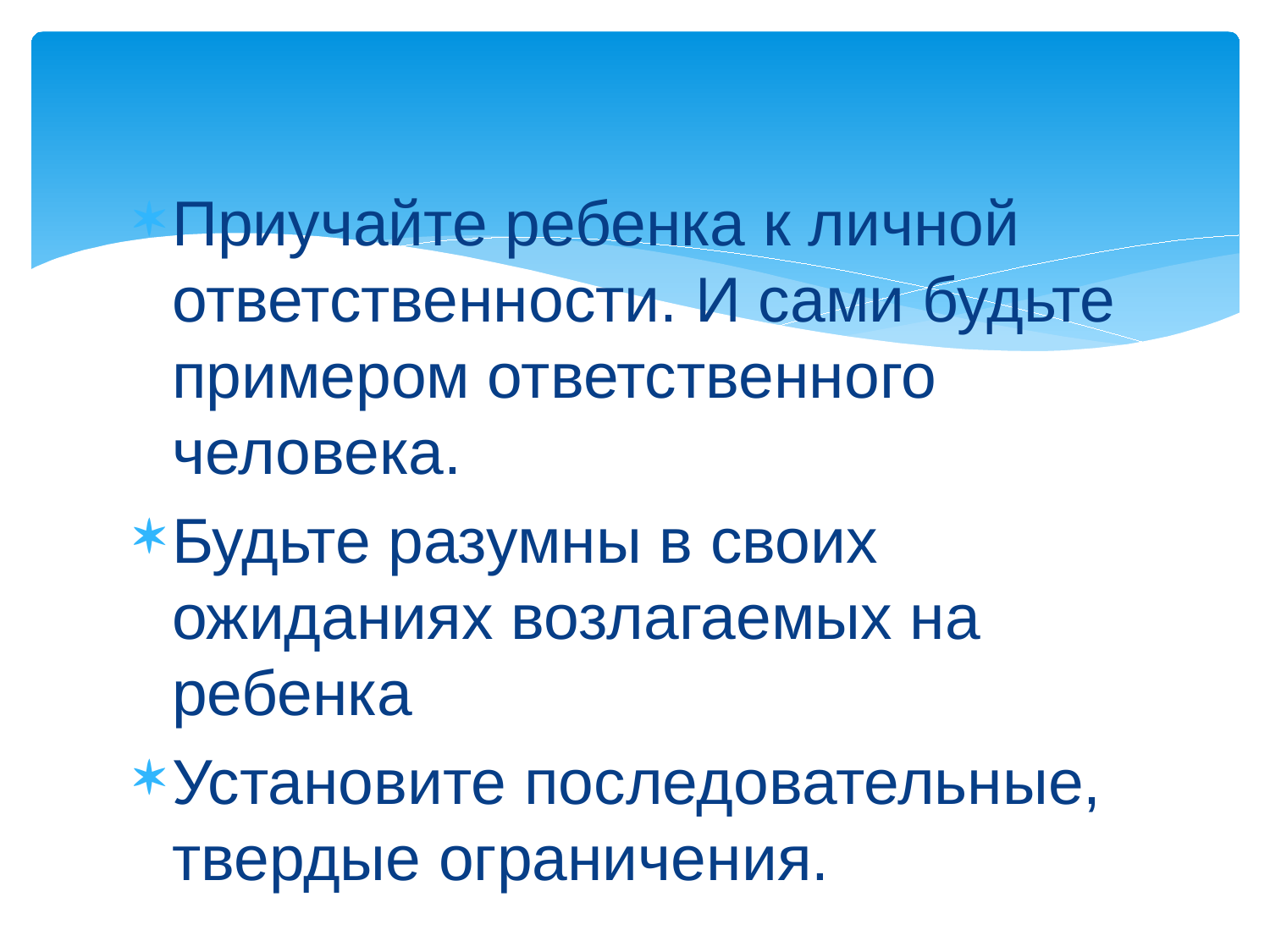

#
Приучайте ребенка к личной ответственности. И сами будьте  примером ответственного человека.
Будьте разумны в своих ожиданиях возлагаемых на ребенка
Установите последовательные, твердые ограничения.